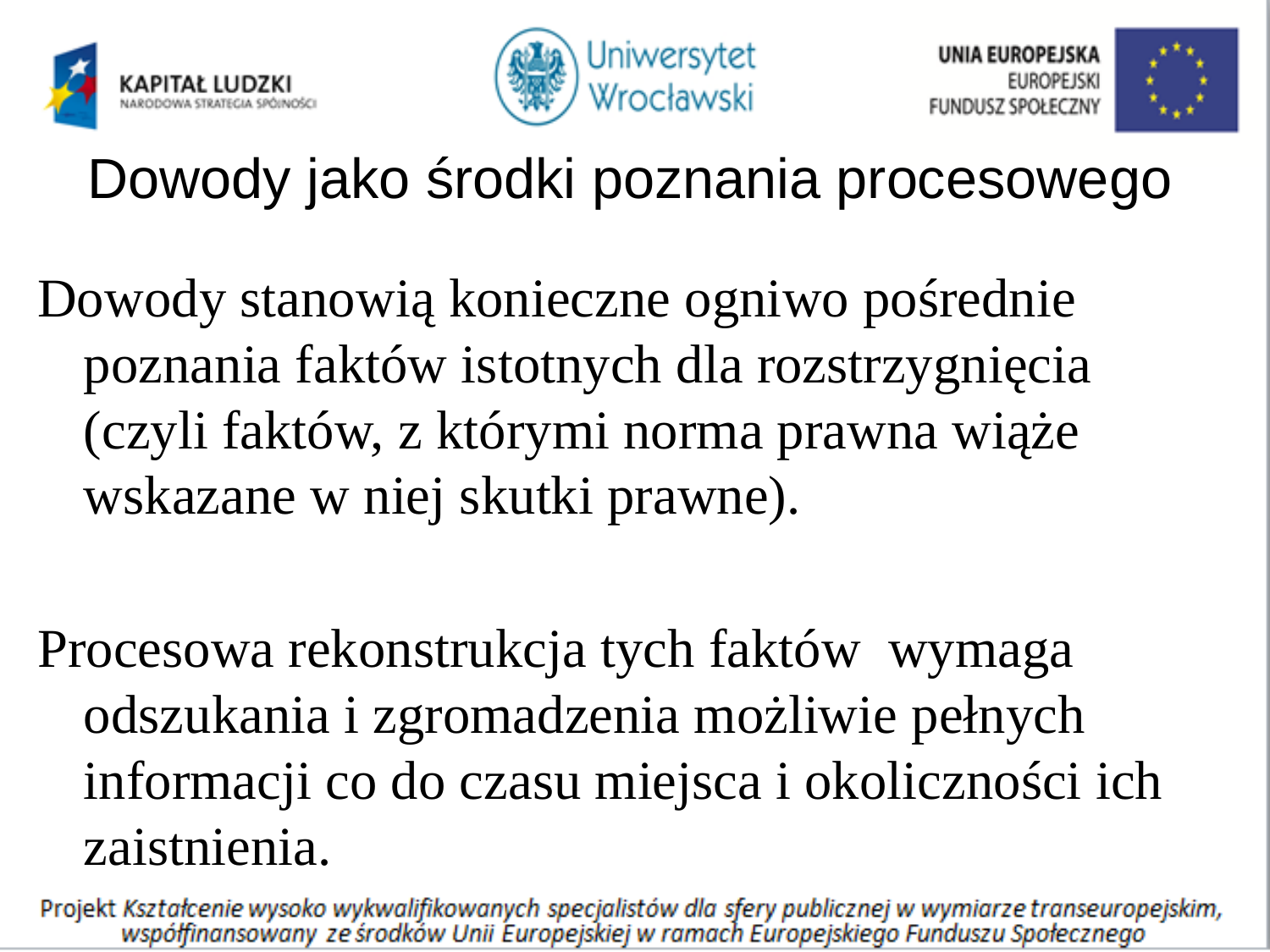

# Dowody jako środki poznania procesowego
Dowody stanowią konieczne ogniwo pośrednie  poznania faktów istotnych dla rozstrzygnięcia (czyli faktów, z którymi norma prawna wiąże wskazane w niej skutki prawne).

Procesowa rekonstrukcja tych faktów  wymaga odszukania i zgromadzenia możliwie pełnych informacji co do czasu miejsca i okoliczności ich zaistnienia.